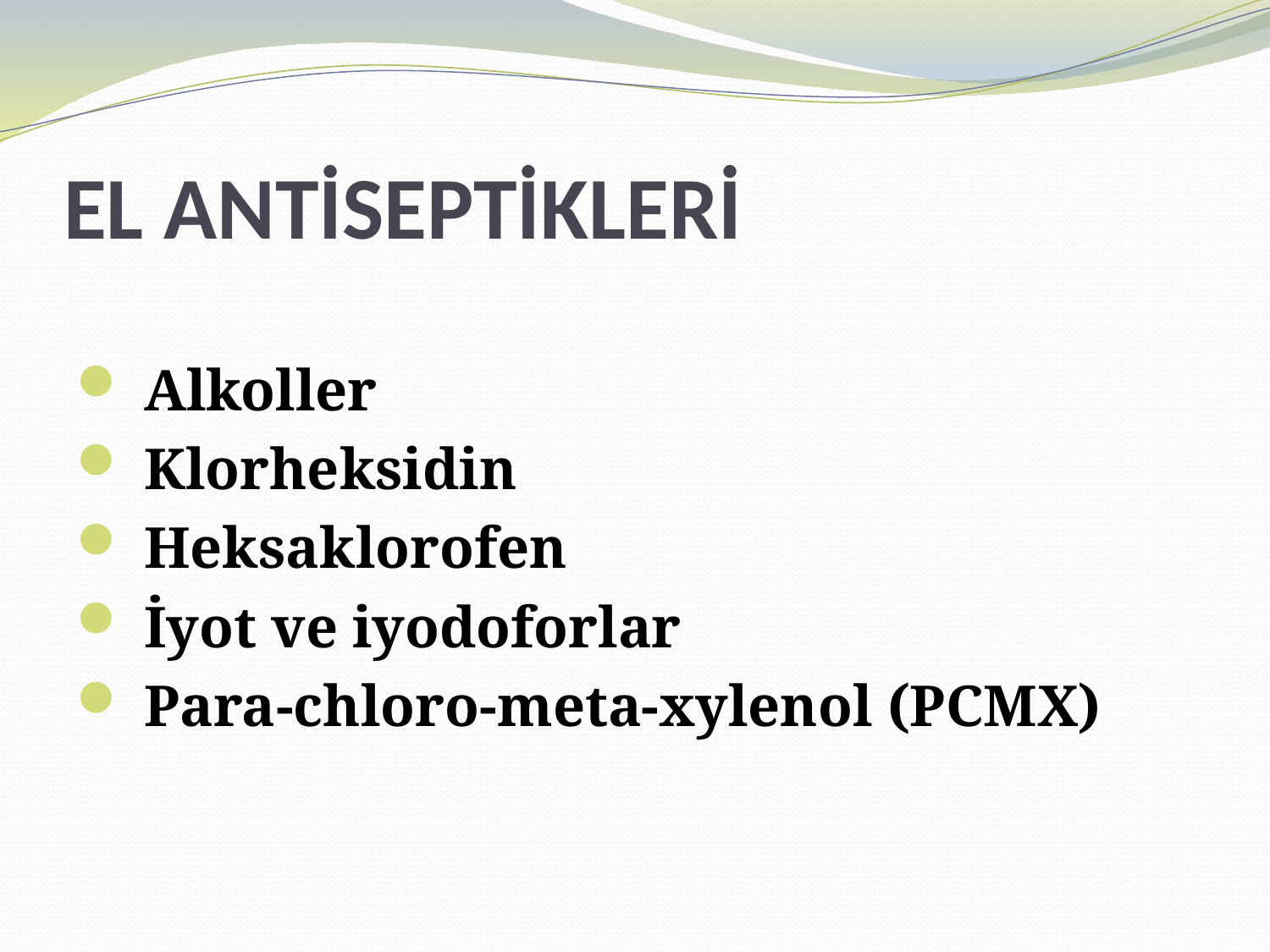

# EL ANTİSEPTİKLERİ

 Alkoller
 Klorheksidin
 Heksaklorofen
 İyot ve iyodoforlar
 Para-chloro-meta-xylenol (PCMX)